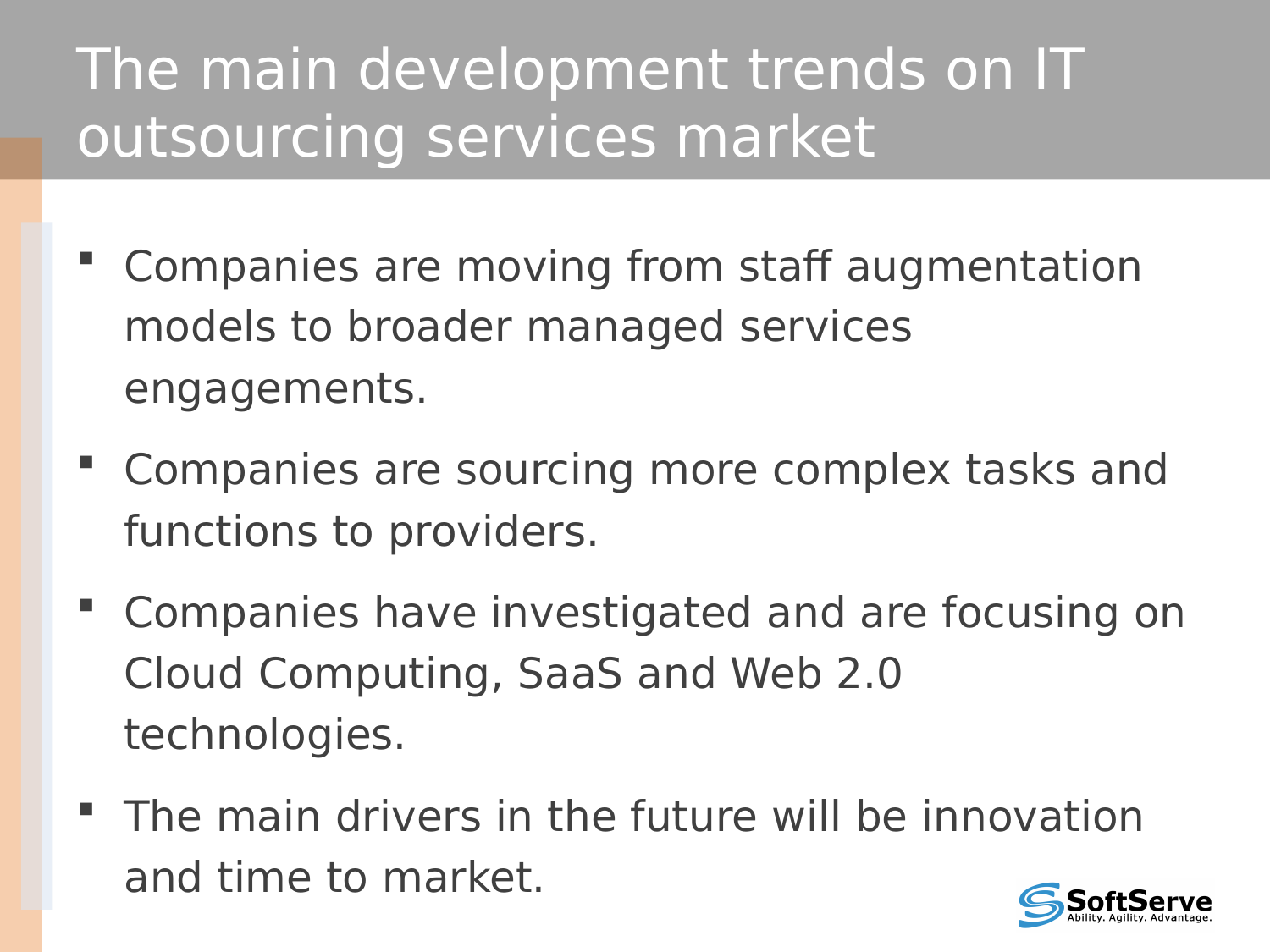

# The main development trends on IT outsourcing services market
Companies are moving from staff augmentation models to broader managed services engagements.
Companies are sourcing more complex tasks and functions to providers.
Companies have investigated and are focusing on Cloud Computing, SaaS and Web 2.0 technologies.
The main drivers in the future will be innovation and time to market.